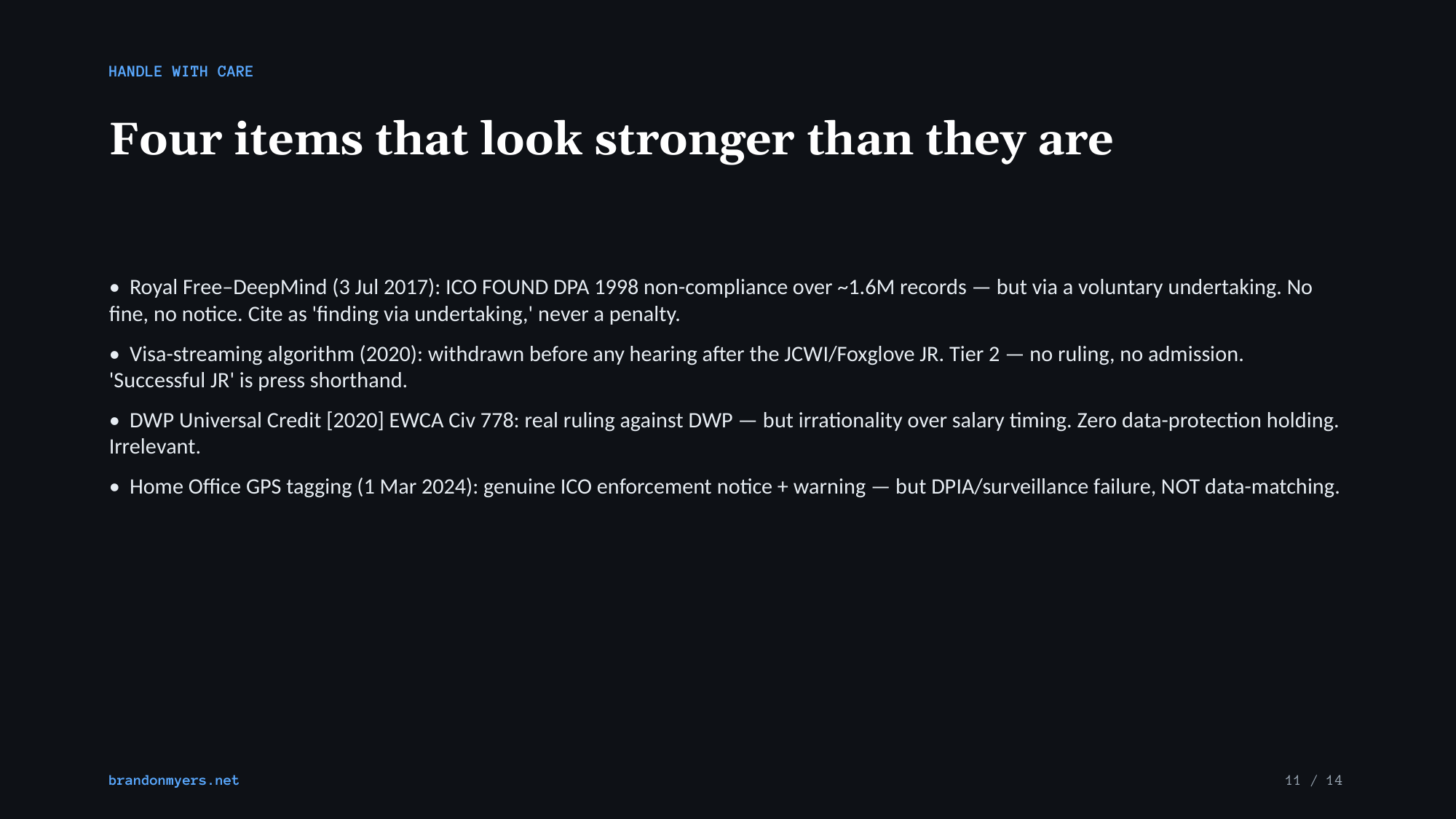

HANDLE WITH CARE
Four items that look stronger than they are
•  Royal Free–DeepMind (3 Jul 2017): ICO FOUND DPA 1998 non-compliance over ~1.6M records — but via a voluntary undertaking. No fine, no notice. Cite as 'finding via undertaking,' never a penalty.
•  Visa-streaming algorithm (2020): withdrawn before any hearing after the JCWI/Foxglove JR. Tier 2 — no ruling, no admission. 'Successful JR' is press shorthand.
•  DWP Universal Credit [2020] EWCA Civ 778: real ruling against DWP — but irrationality over salary timing. Zero data-protection holding. Irrelevant.
•  Home Office GPS tagging (1 Mar 2024): genuine ICO enforcement notice + warning — but DPIA/surveillance failure, NOT data-matching.
brandonmyers.net
11 / 14